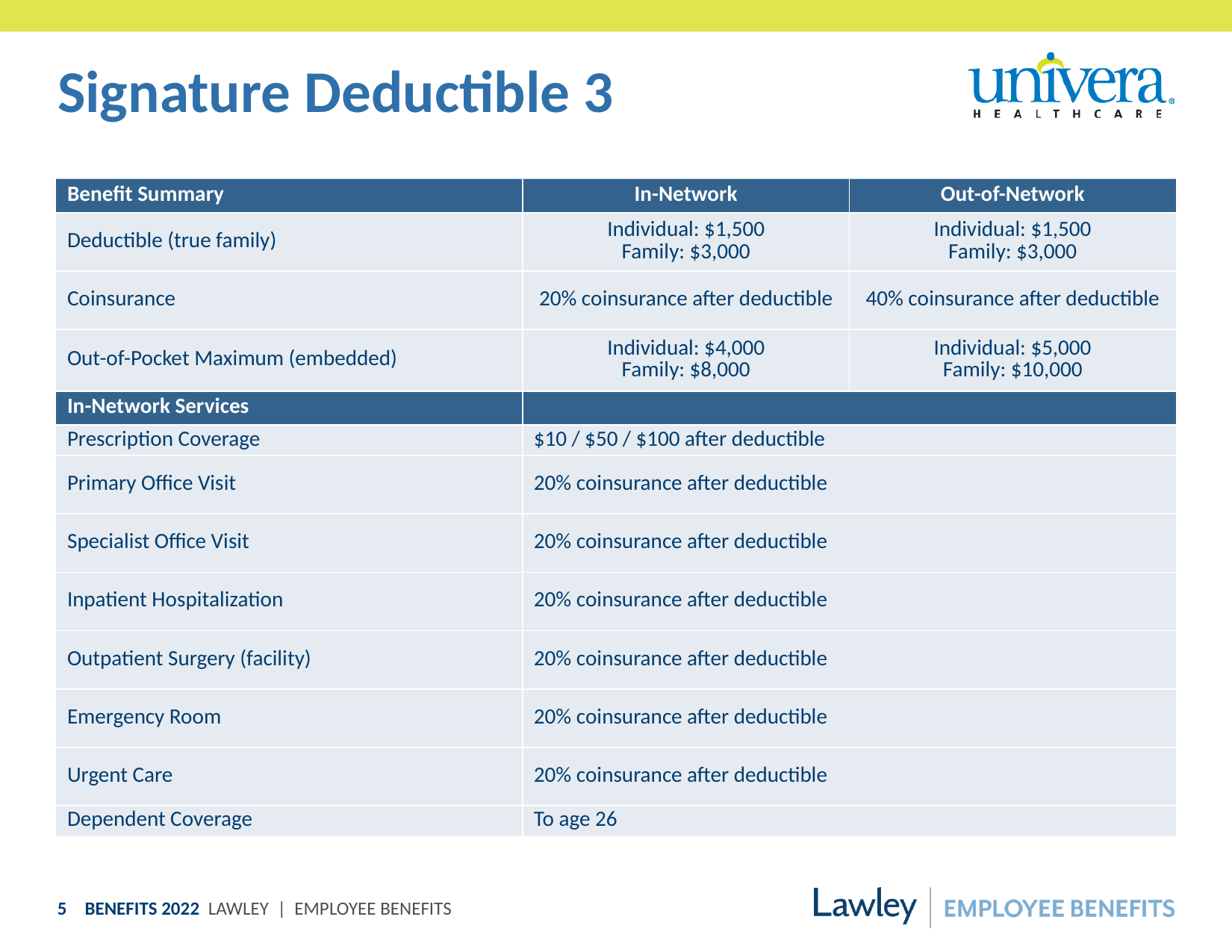

# Signature Deductible 3
| Benefit Summary | In-Network | Out-of-Network |
| --- | --- | --- |
| Deductible (true family) | Individual: $1,500 Family: $3,000 | Individual: $1,500 Family: $3,000 |
| Coinsurance | 20% coinsurance after deductible | 40% coinsurance after deductible |
| Out-of-Pocket Maximum (embedded) | Individual: $4,000 Family: $8,000 | Individual: $5,000 Family: $10,000 |
| In-Network Services |  |  |
| Prescription Coverage | $10 / $50 / $100 after deductible |  |
| Primary Office Visit | 20% coinsurance after deductible |  |
| Specialist Office Visit | 20% coinsurance after deductible |  |
| Inpatient Hospitalization | 20% coinsurance after deductible |  |
| Outpatient Surgery (facility) | 20% coinsurance after deductible |  |
| Emergency Room | 20% coinsurance after deductible |  |
| Urgent Care | 20% coinsurance after deductible |  |
| Dependent Coverage | To age 26 |  |
5
BENEFITS 2022  LAWLEY  |  EMPLOYEE BENEFITS